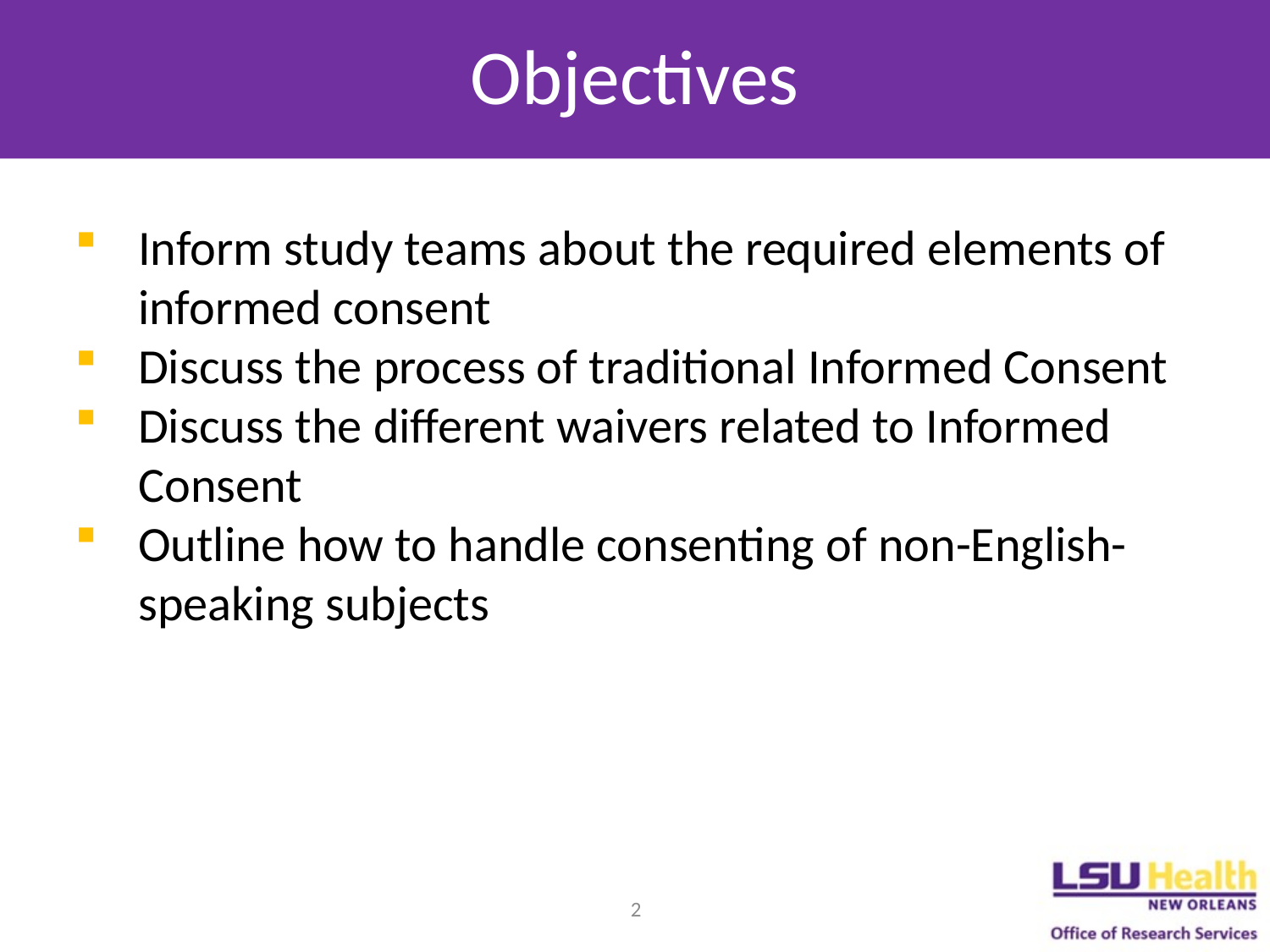

# Objectives
Inform study teams about the required elements of informed consent
Discuss the process of traditional Informed Consent
Discuss the different waivers related to Informed Consent
Outline how to handle consenting of non-English-speaking subjects

2